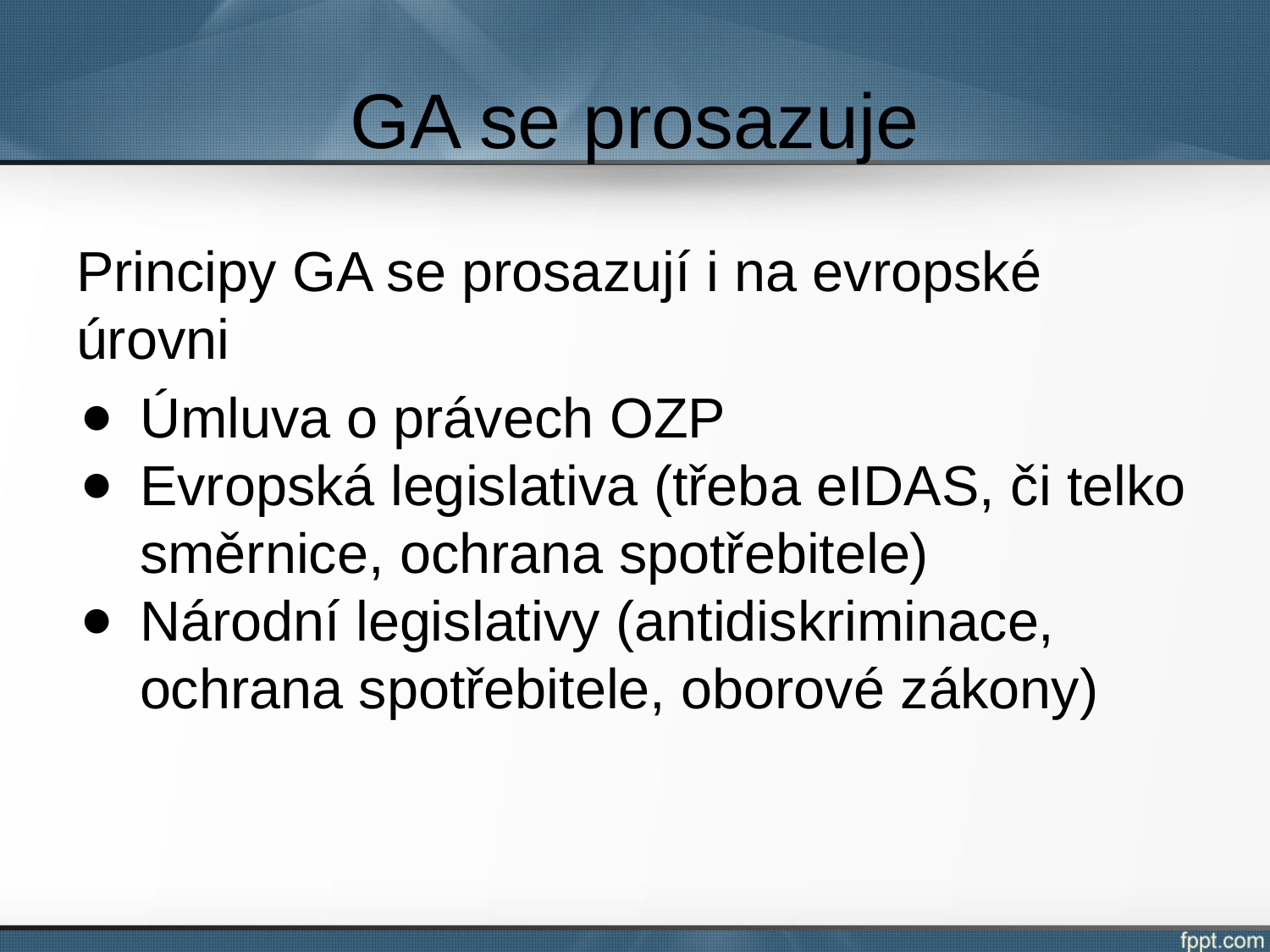

# GA se prosazuje
Principy GA se prosazují i na evropské úrovni
Úmluva o právech OZP
Evropská legislativa (třeba eIDAS, či telko směrnice, ochrana spotřebitele)
Národní legislativy (antidiskriminace, ochrana spotřebitele, oborové zákony)